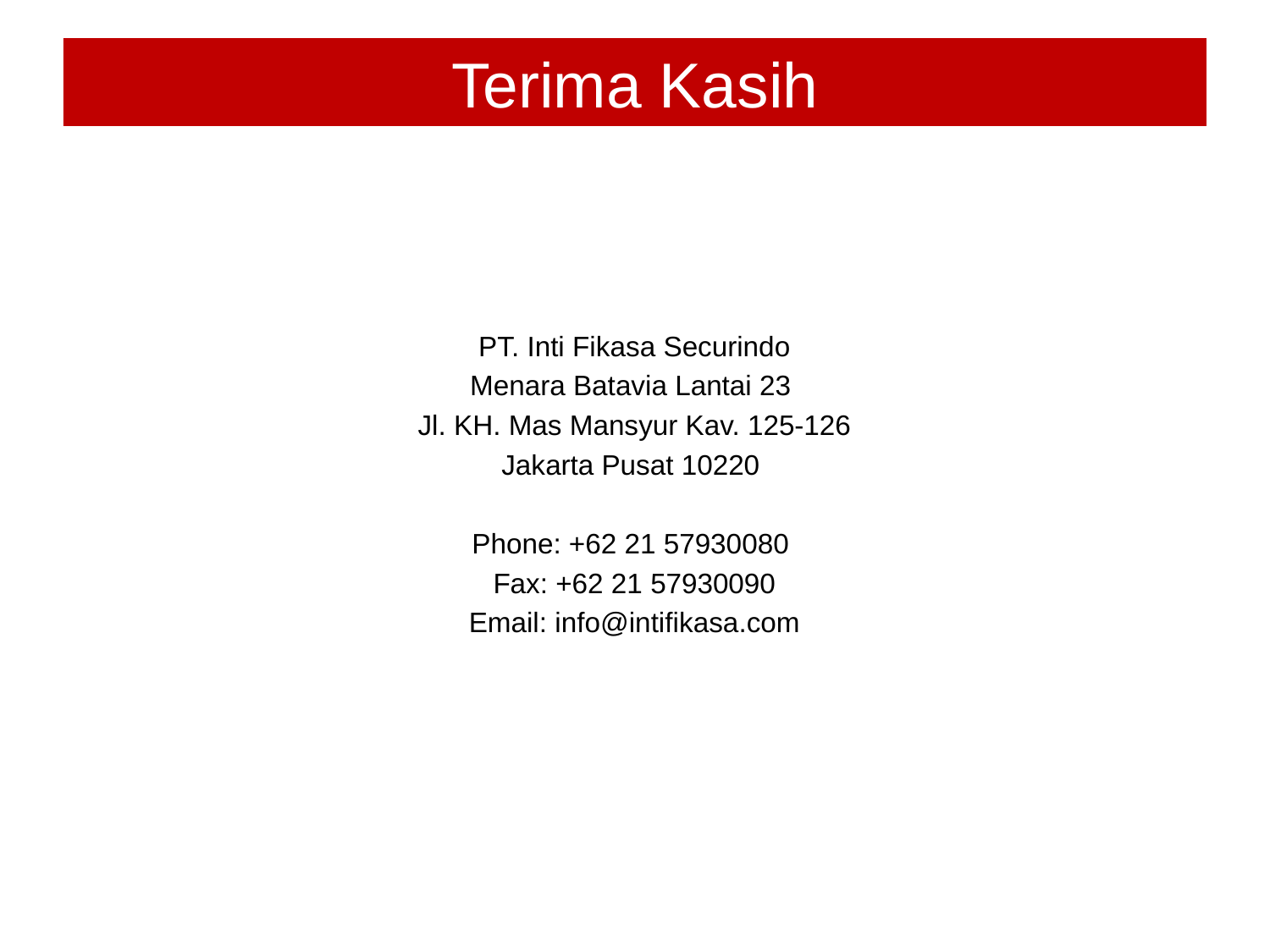

Terima Kasih

PT. Inti Fikasa Securindo
Menara Batavia Lantai 23
Jl. KH. Mas Mansyur Kav. 125-126
Jakarta Pusat 10220

Phone: +62 21 57930080
Fax: +62 21 57930090
Email: info@intifikasa.com